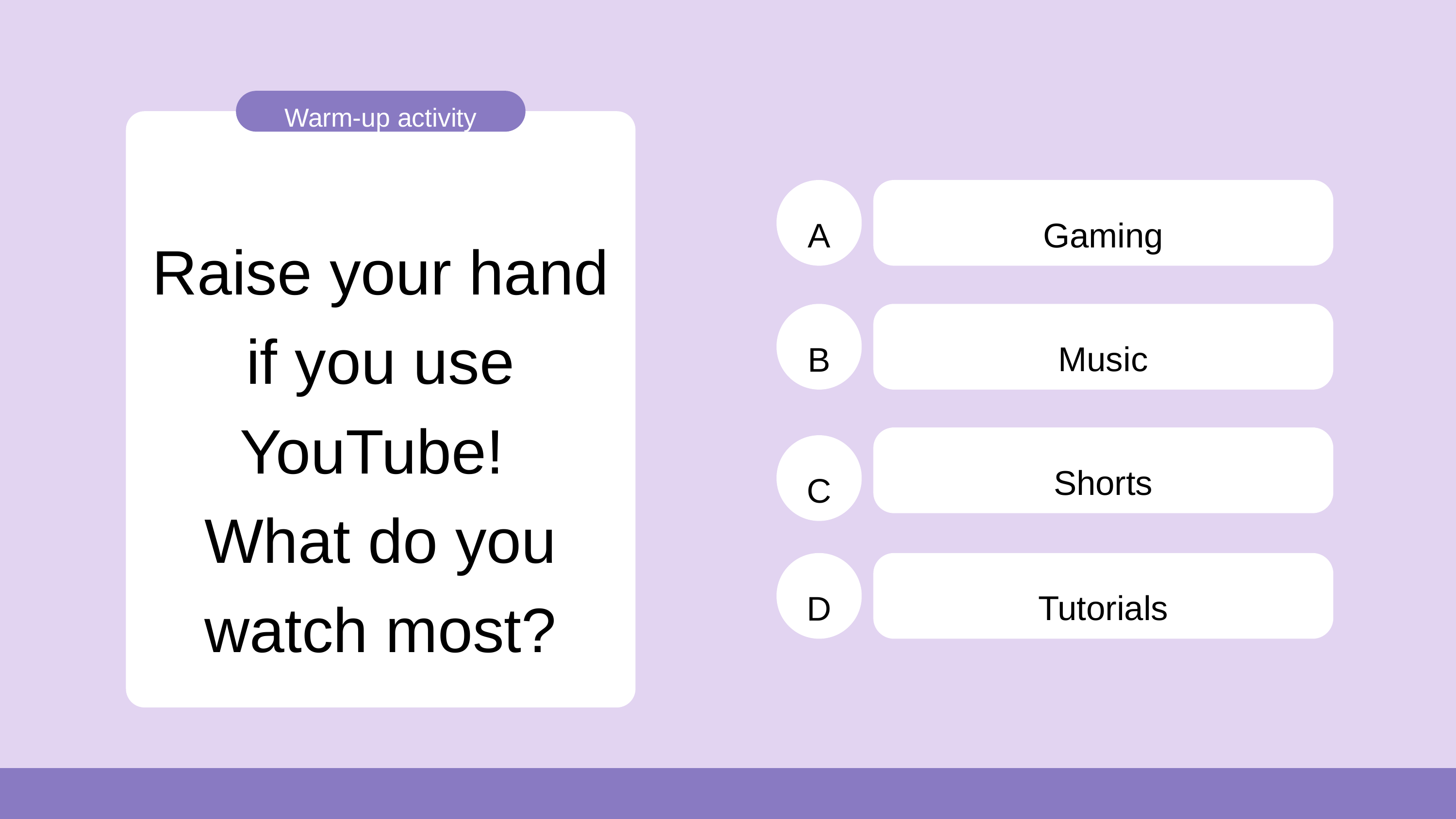

Warm-up activity

A
Gaming
Raise your hand if you use YouTube!
What do you watch most?

B
Music

Shorts
C

D
Tutorials